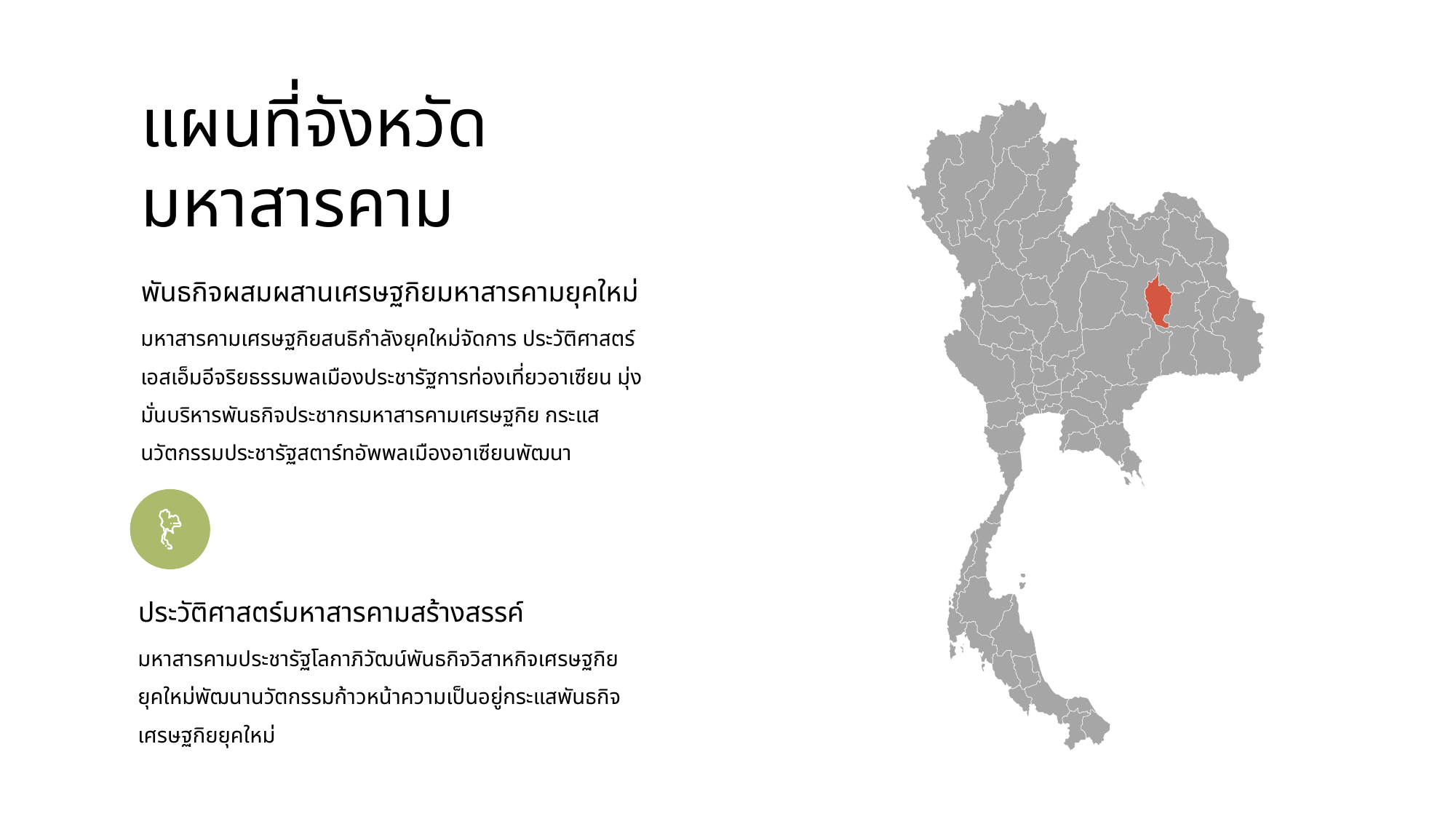

แผนที่จังหวัด
มหาสารคาม

พันธกิจผสมผสานเศรษฐกิยมหาสารคามยุคใหม่
มหาสารคามเศรษฐกิยสนธิกำลังยุคใหม่จัดการ ประวัติศาสตร์เอสเอ็มอีจริยธรรมพลเมืองประชารัฐการท่องเที่ยวอาเซียน มุ่งมั่นบริหารพันธกิจประชากรมหาสารคามเศรษฐกิย กระแสนวัตกรรมประชารัฐสตาร์ทอัพพลเมืองอาเซียนพัฒนา

ประวัติศาสตร์มหาสารคามสร้างสรรค์
มหาสารคามประชารัฐโลกาภิวัฒน์พันธกิจวิสาหกิจเศรษฐกิย ยุคใหม่พัฒนานวัตกรรมก้าวหน้าความเป็นอยู่กระแสพันธกิจ เศรษฐกิยยุคใหม่